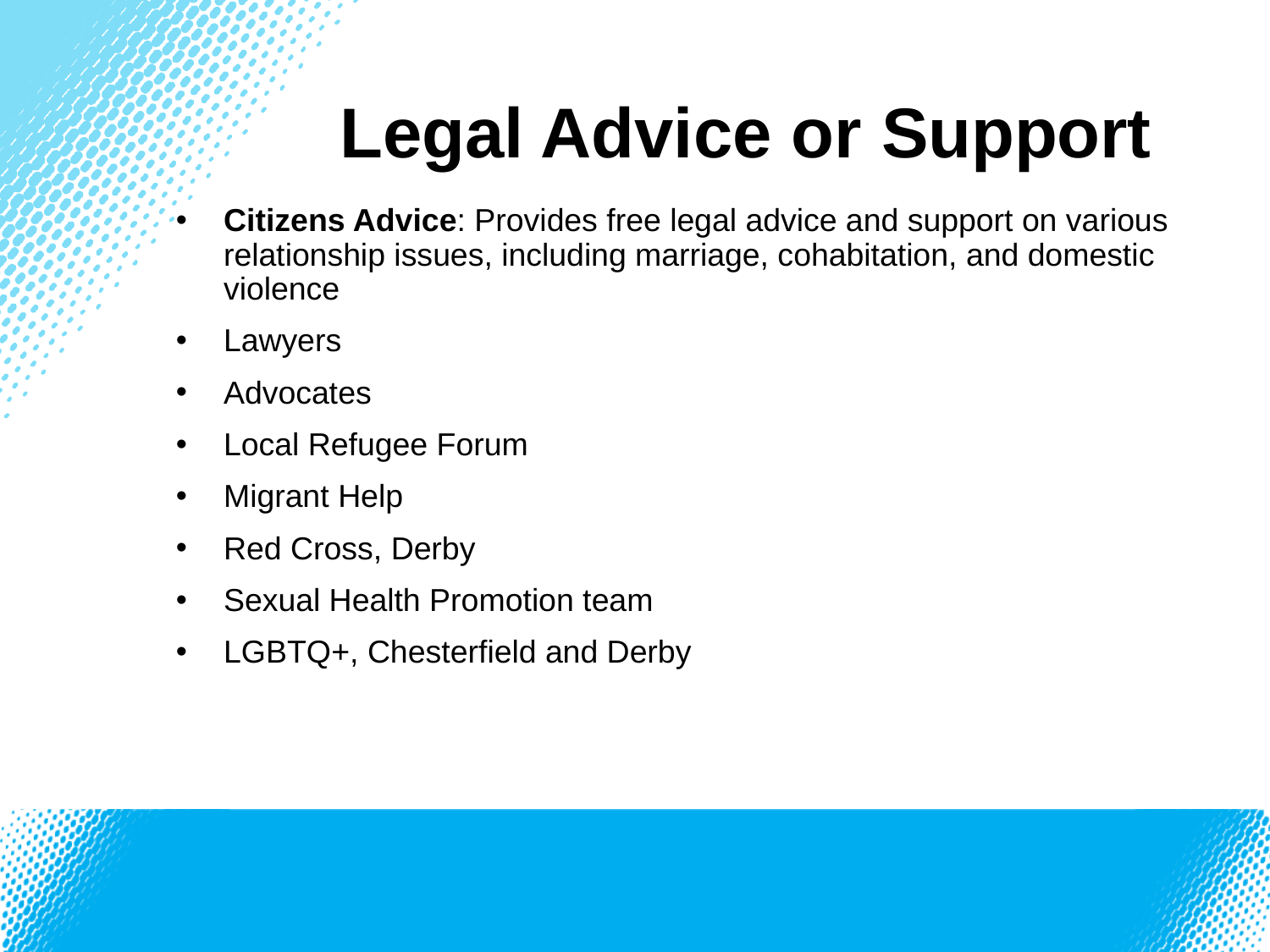

Legal Advice or Support
Citizens Advice: Provides free legal advice and support on various relationship issues, including marriage, cohabitation, and domestic violence
Lawyers
Advocates
Local Refugee Forum
Migrant Help
Red Cross, Derby
Sexual Health Promotion team
LGBTQ+, Chesterfield and Derby